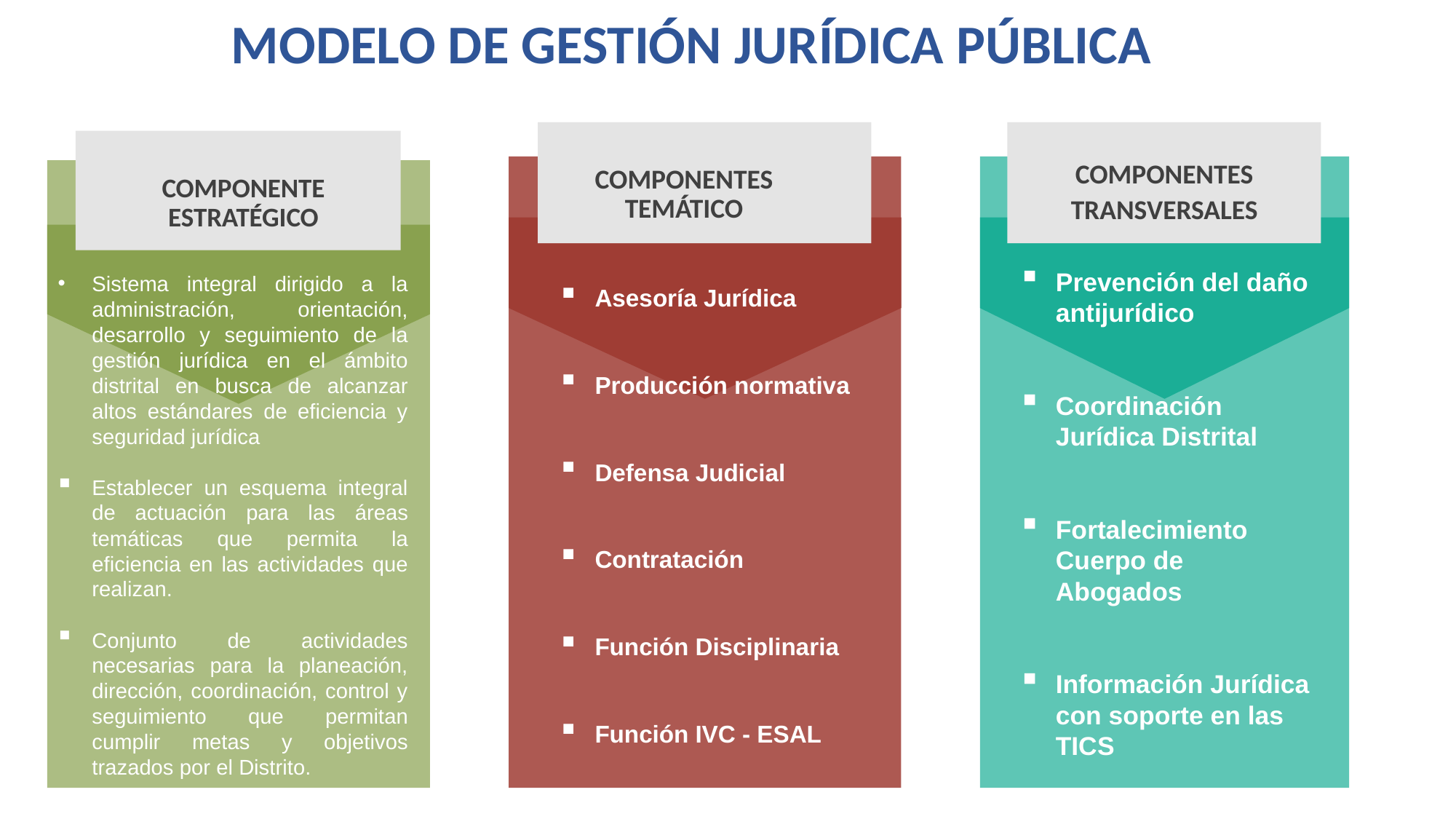

MODELO DE GESTIÓN JURÍDICA PÚBLICA

COMPONENTES TRANSVERSALES
COMPONENTES TEMÁTICO
COMPONENTE
ESTRATÉGICO
Prevención del daño antijurídico

Coordinación Jurídica Distrital

Fortalecimiento Cuerpo de Abogados

Información Jurídica con soporte en las TICS
Sistema integral dirigido a la administración, orientación, desarrollo y seguimiento de la gestión jurídica en el ámbito distrital en busca de alcanzar altos estándares de eficiencia y seguridad jurídica

Establecer un esquema integral de actuación para las áreas temáticas que permita la eficiencia en las actividades que realizan.

Conjunto de actividades necesarias para la planeación, dirección, coordinación, control y seguimiento que permitan cumplir metas y objetivos trazados por el Distrito.

Asesoría Jurídica

Producción normativa

Defensa Judicial

Contratación

Función Disciplinaria

Función IVC - ESAL